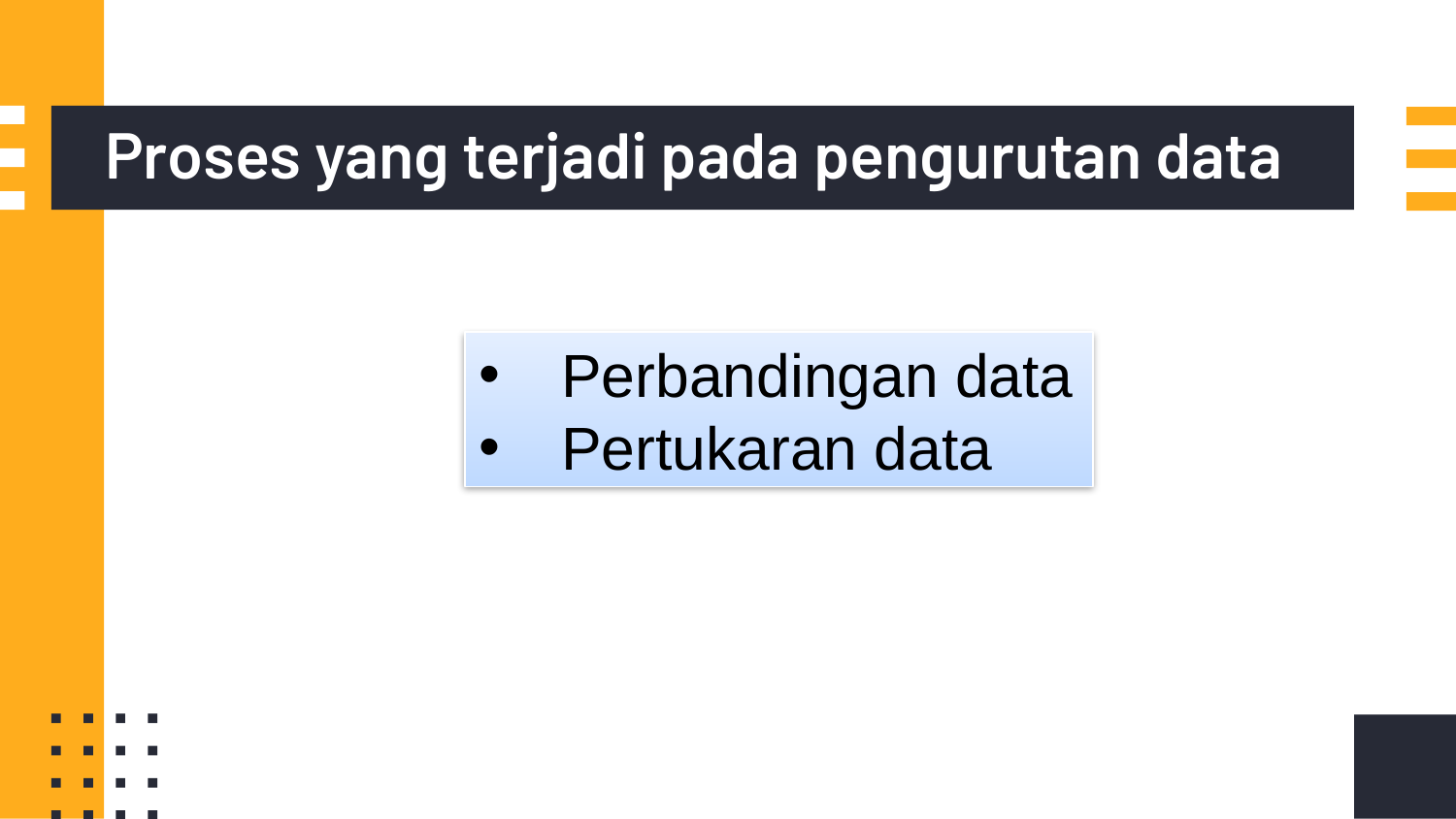

# Proses yang terjadi pada pengurutan data
Perbandingan data
Pertukaran data